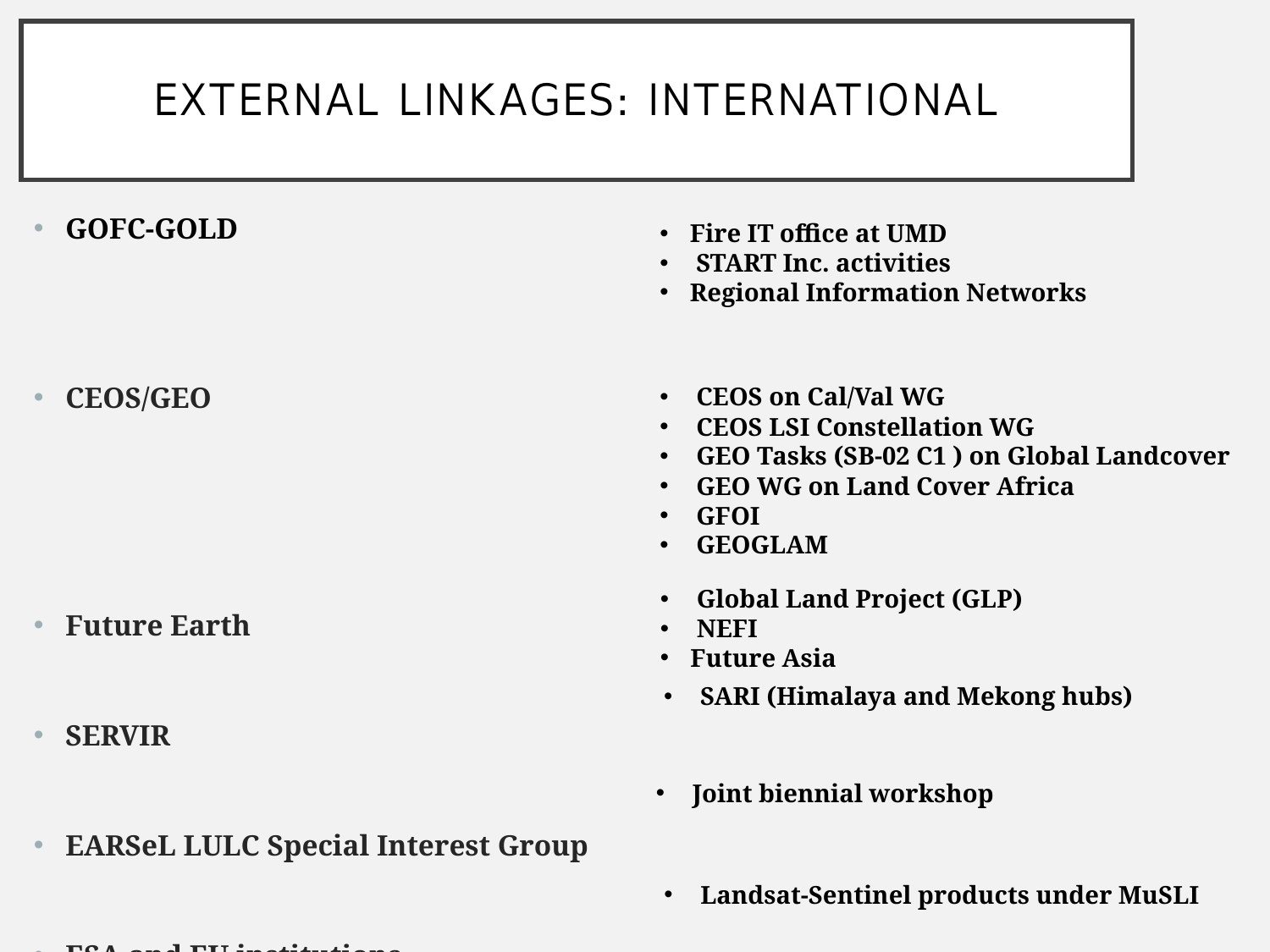

# External Linkages: International
GOFC-GOLD

CEOS/GEO

Future Earth

SERVIR

EARSeL LULC Special Interest Group

ESA and EU institutions

Fire IT office at UMD
 START Inc. activities
Regional Information Networks
 CEOS on Cal/Val WG
 CEOS LSI Constellation WG
 GEO Tasks (SB-02 C1 ) on Global Landcover
 GEO WG on Land Cover Africa
 GFOI
 GEOGLAM
 Global Land Project (GLP)
 NEFI
Future Asia

 SARI (Himalaya and Mekong hubs)
 Joint biennial workshop
 Landsat-Sentinel products under MuSLI